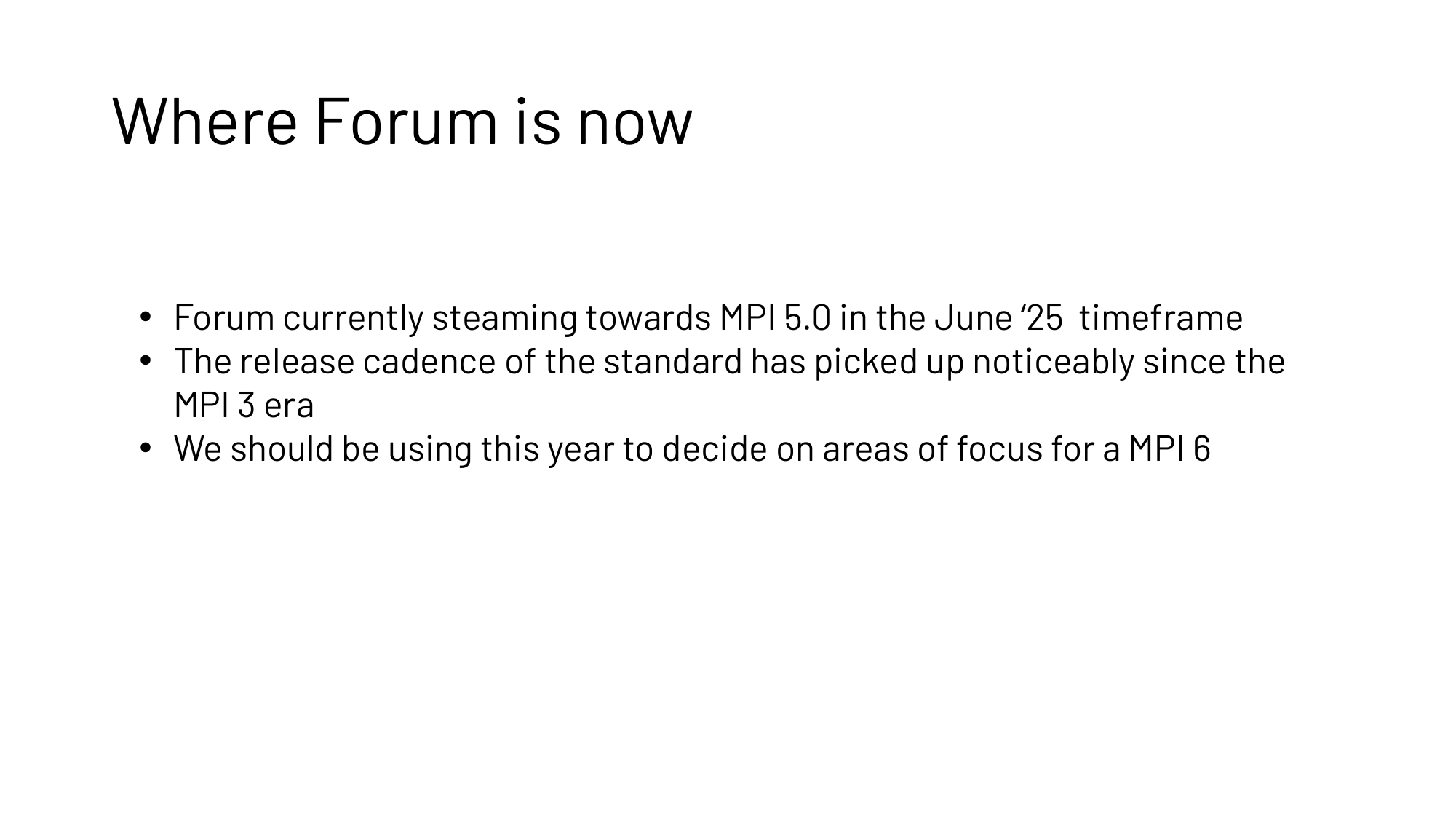

# Where Forum is now
Forum currently steaming towards MPI 5.0 in the June ‘25  timeframe
The release cadence of the standard has picked up noticeably since the MPI 3 era
We should be using this year to decide on areas of focus for a MPI 6